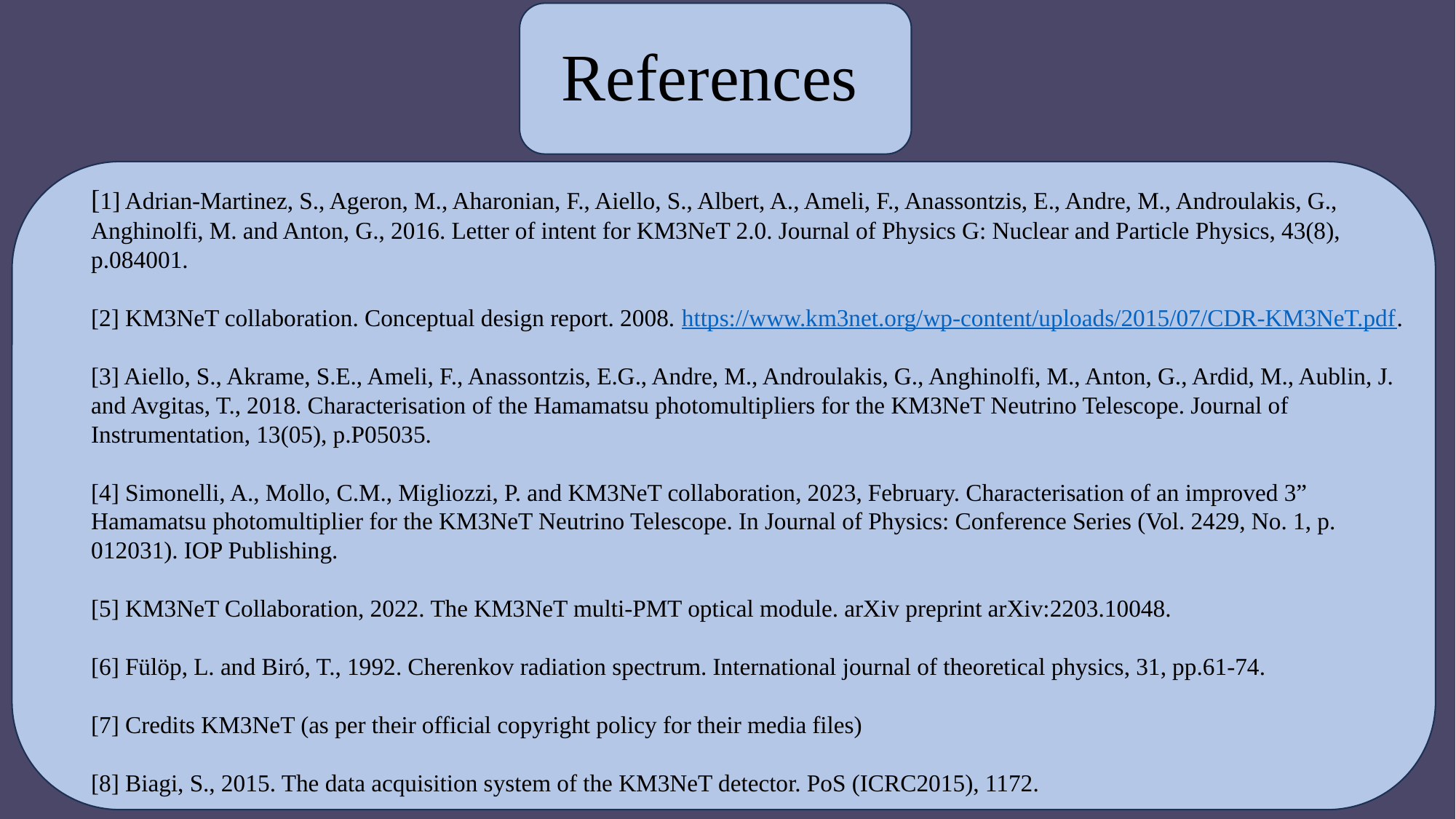

# References

[1] Adrian-Martinez, S., Ageron, M., Aharonian, F., Aiello, S., Albert, A., Ameli, F., Anassontzis, E., Andre, M., Androulakis, G., Anghinolfi, M. and Anton, G., 2016. Letter of intent for KM3NeT 2.0. Journal of Physics G: Nuclear and Particle Physics, 43(8), p.084001.

[2] KM3NeT collaboration. Conceptual design report. 2008. https://www.km3net.org/wp-content/uploads/2015/07/CDR-KM3NeT.pdf.

[3] Aiello, S., Akrame, S.E., Ameli, F., Anassontzis, E.G., Andre, M., Androulakis, G., Anghinolfi, M., Anton, G., Ardid, M., Aublin, J. and Avgitas, T., 2018. Characterisation of the Hamamatsu photomultipliers for the KM3NeT Neutrino Telescope. Journal of Instrumentation, 13(05), p.P05035.

[4] Simonelli, A., Mollo, C.M., Migliozzi, P. and KM3NeT collaboration, 2023, February. Characterisation of an improved 3” Hamamatsu photomultiplier for the KM3NeT Neutrino Telescope. In Journal of Physics: Conference Series (Vol. 2429, No. 1, p. 012031). IOP Publishing.

[5] KM3NeT Collaboration, 2022. The KM3NeT multi-PMT optical module. arXiv preprint arXiv:2203.10048.

[6] Fülöp, L. and Biró, T., 1992. Cherenkov radiation spectrum. International journal of theoretical physics, 31, pp.61-74.

[7] Credits KM3NeT (as per their official copyright policy for their media files)

[8] Biagi, S., 2015. The data acquisition system of the KM3NeT detector. PoS (ICRC2015), 1172.